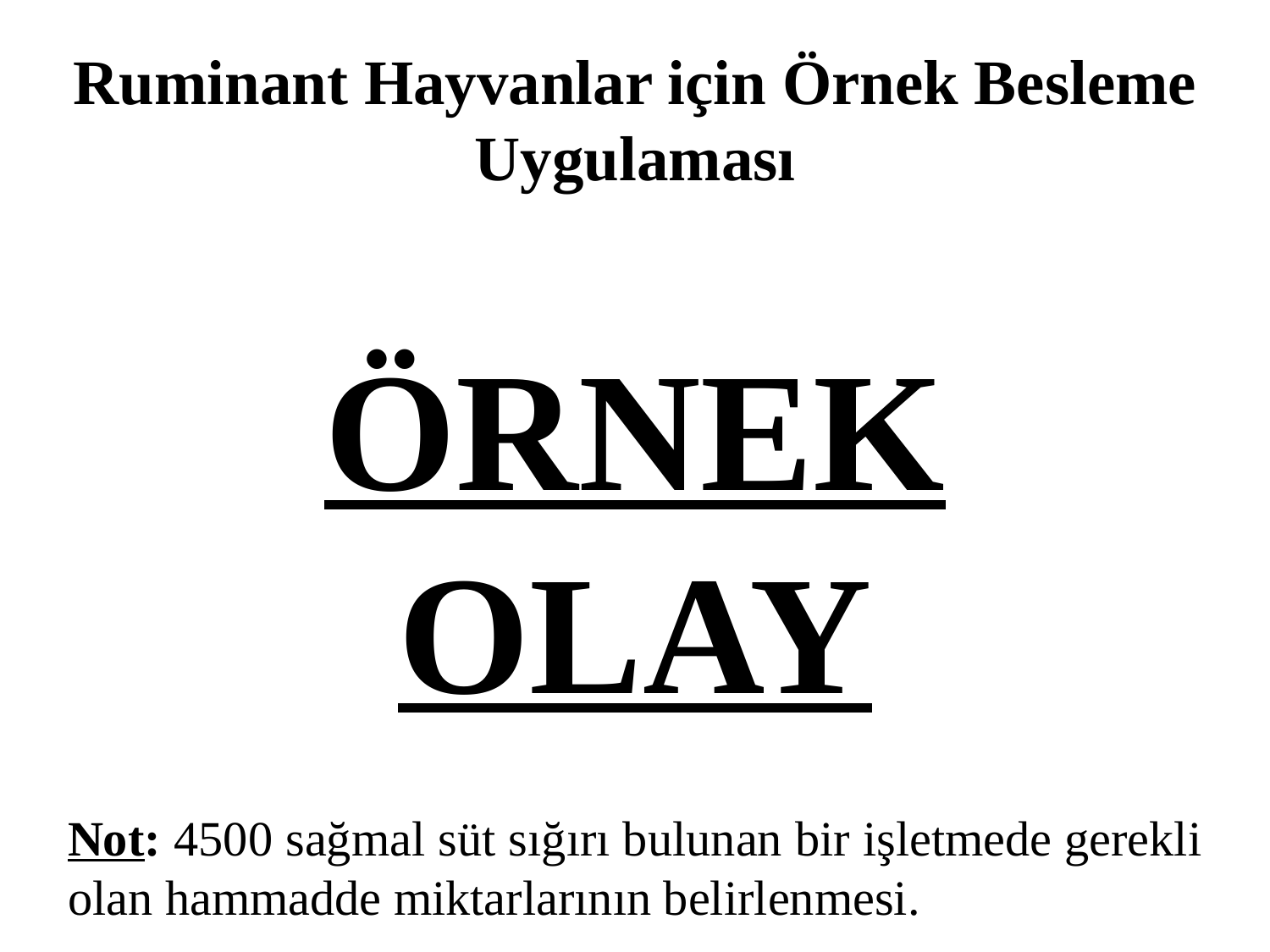

# Ruminant Hayvanlar için Örnek Besleme Uygulaması

ÖRNEK OLAY

Not: 4500 sağmal süt sığırı bulunan bir işletmede gerekli olan hammadde miktarlarının belirlenmesi.